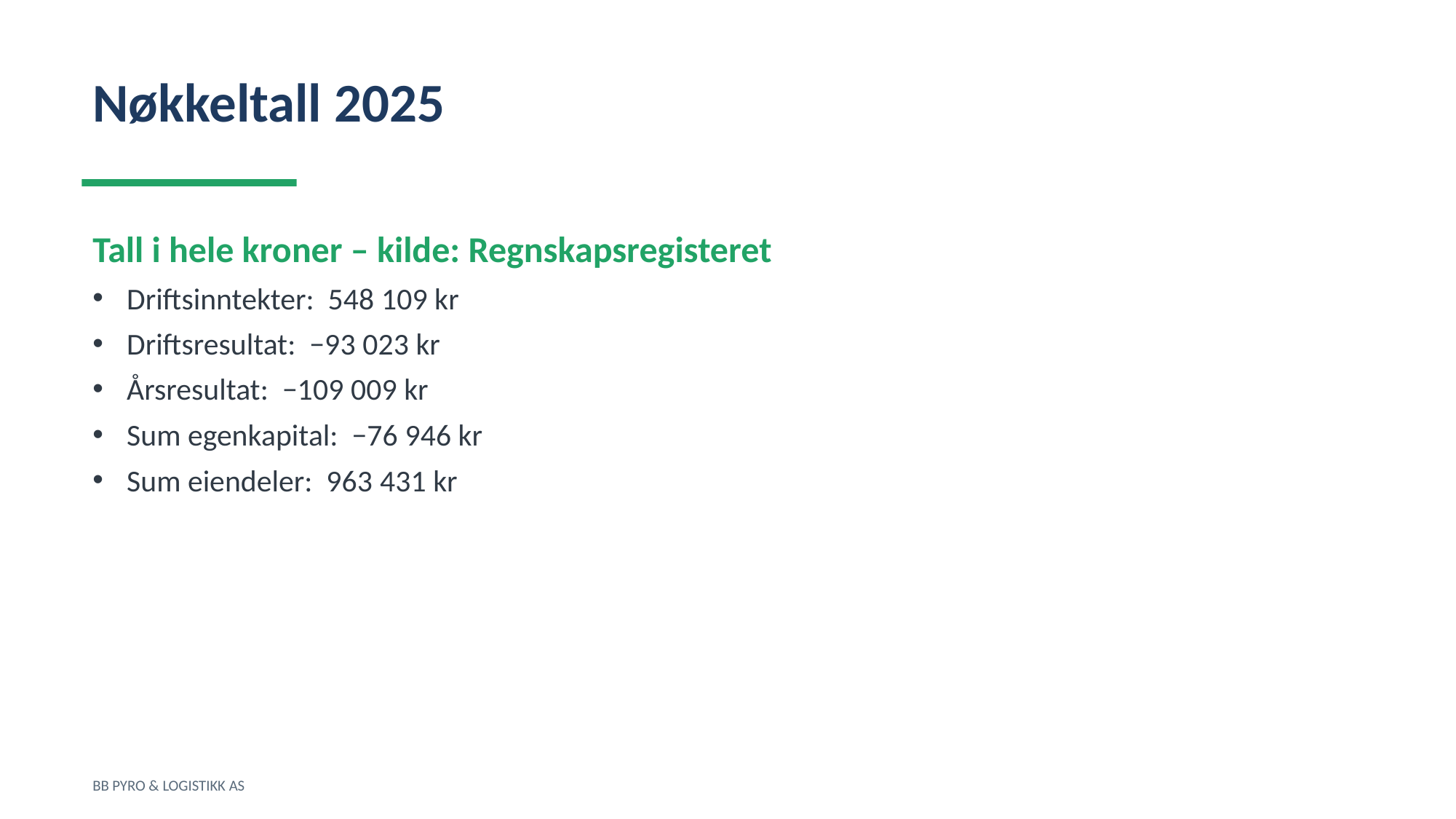

Nøkkeltall 2025

Tall i hele kroner – kilde: Regnskapsregisteret
Driftsinntekter:  548 109 kr
Driftsresultat:  −93 023 kr
Årsresultat:  −109 009 kr
Sum egenkapital:  −76 946 kr
Sum eiendeler:  963 431 kr
BB PYRO & LOGISTIKK AS